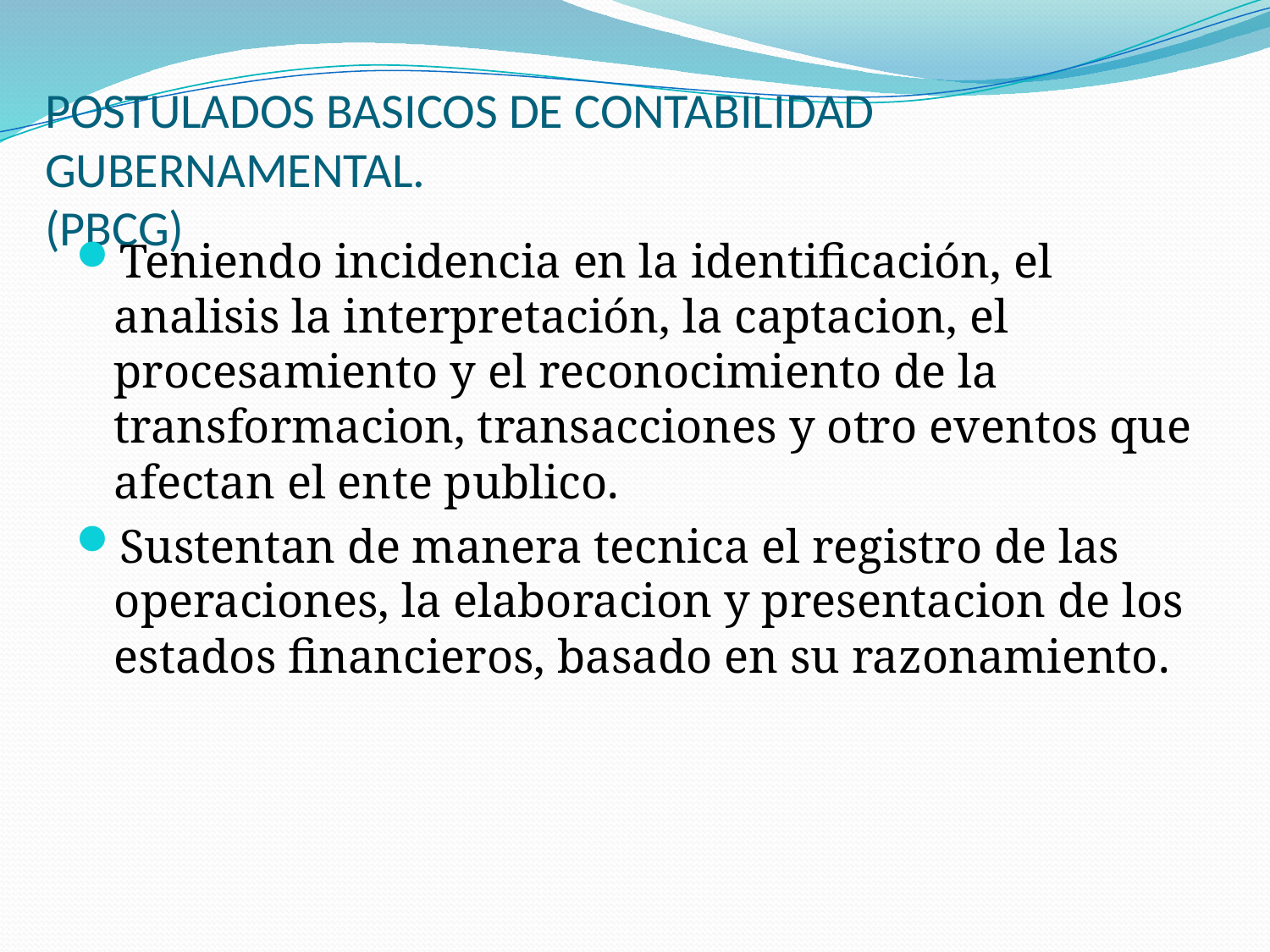

# POSTULADOS BASICOS DE CONTABILIDAD GUBERNAMENTAL. (PBCG)
Teniendo incidencia en la identificación, el analisis la interpretación, la captacion, el procesamiento y el reconocimiento de la transformacion, transacciones y otro eventos que afectan el ente publico.
Sustentan de manera tecnica el registro de las operaciones, la elaboracion y presentacion de los estados financieros, basado en su razonamiento.